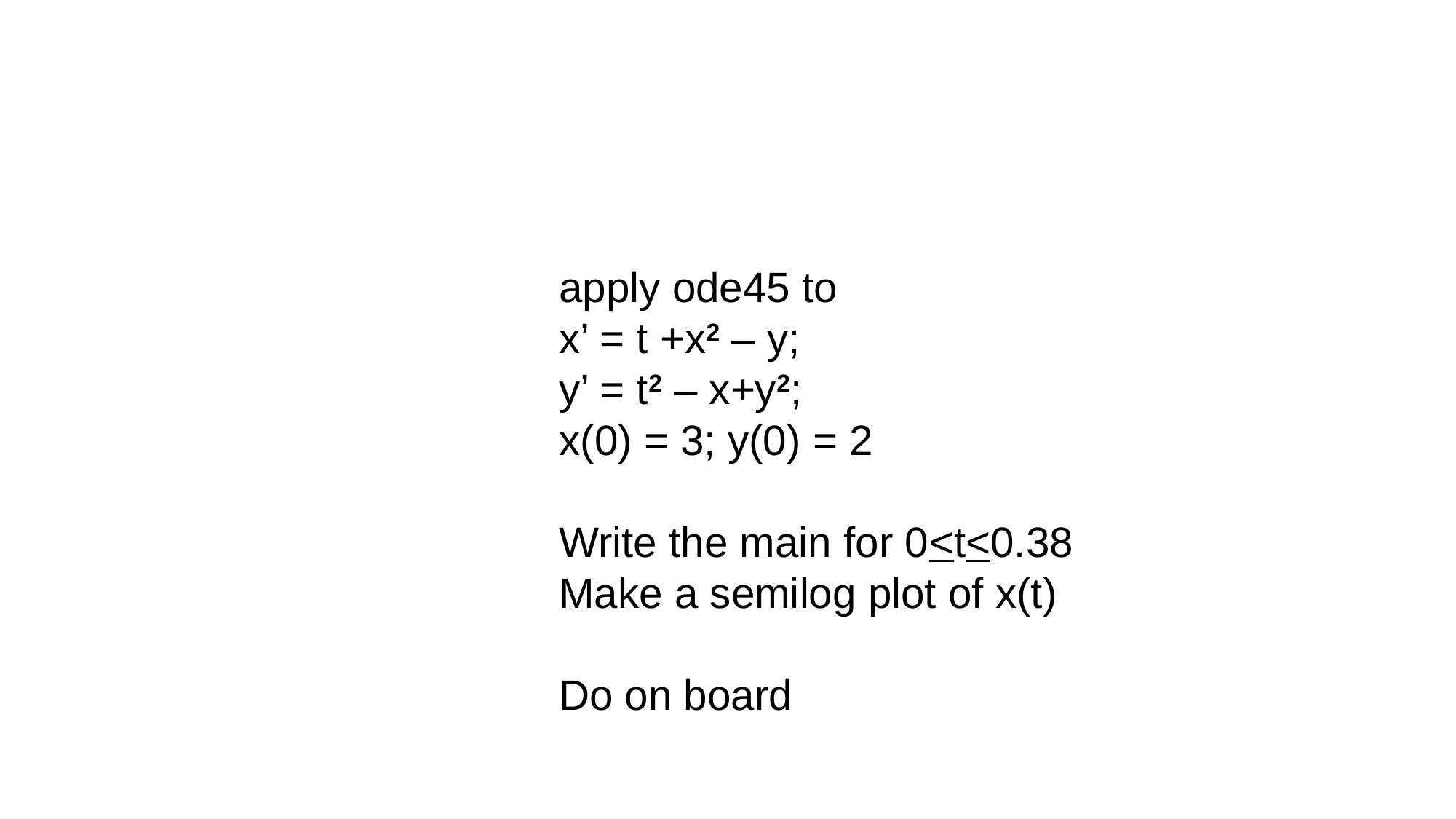

apply ode45 to
x’ = t +x2 – y;
y’ = t2 – x+y2;
x(0) = 3; y(0) = 2

Write the main for 0<t<0.38
Make a semilog plot of x(t)

Do on board